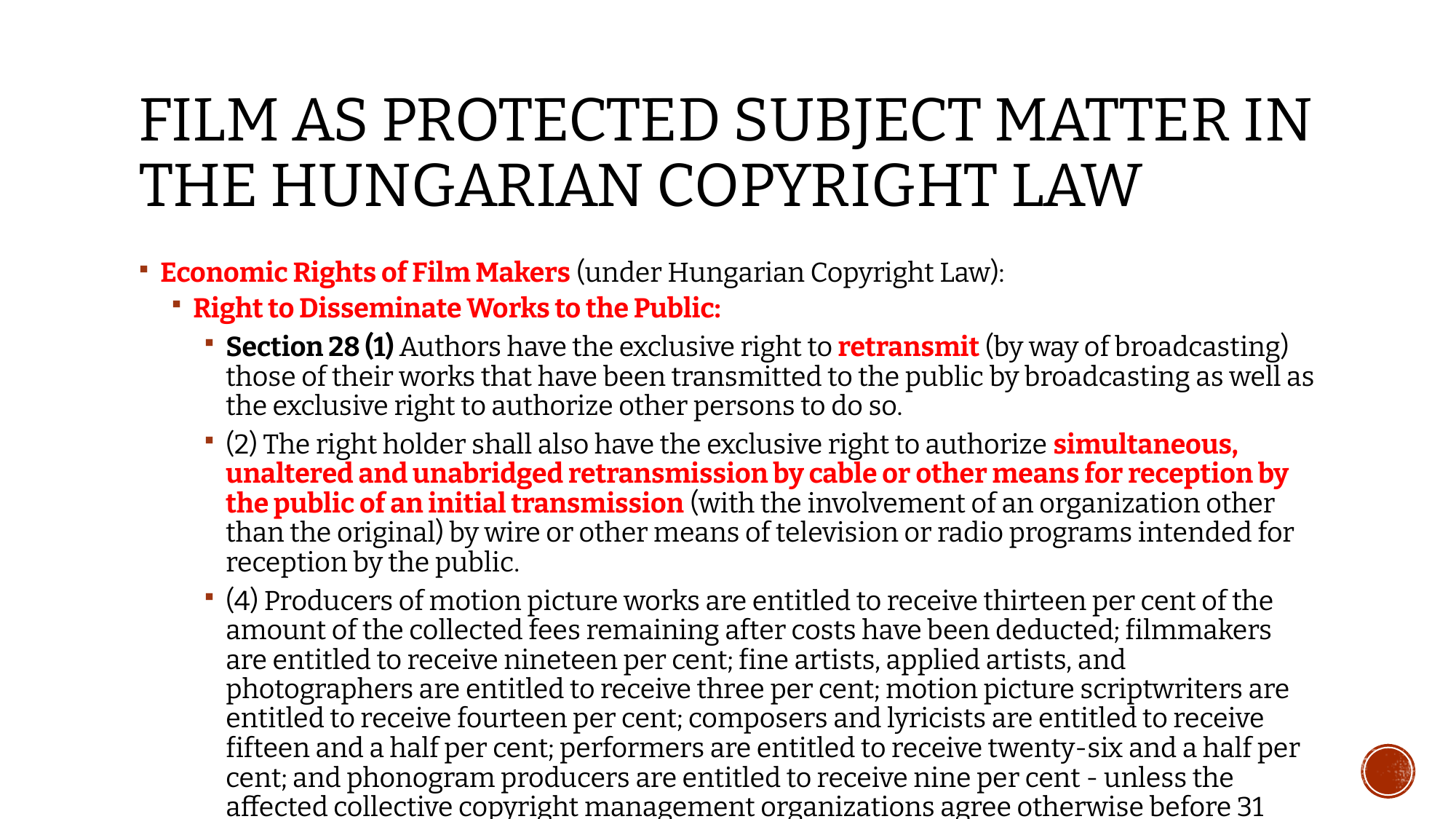

# Film as protected subject matter in the hungarian copyright law
Economic Rights of Film Makers (under Hungarian Copyright Law):
Right to Disseminate Works to the Public:
Section 28 (1) Authors have the exclusive right to retransmit (by way of broadcasting) those of their works that have been transmitted to the public by broadcasting as well as the exclusive right to authorize other persons to do so.
(2) The right holder shall also have the exclusive right to authorize simultaneous, unaltered and unabridged retransmission by cable or other means for reception by the public of an initial transmission (with the involvement of an organization other than the original) by wire or other means of television or radio programs intended for reception by the public.
(4) Producers of motion picture works are entitled to receive thirteen per cent of the amount of the collected fees remaining after costs have been deducted; filmmakers are entitled to receive nineteen per cent; fine artists, applied artists, and photographers are entitled to receive three per cent; motion picture scriptwriters are entitled to receive fourteen per cent; composers and lyricists are entitled to receive fifteen and a half per cent; performers are entitled to receive twenty-six and a half per cent; and phonogram producers are entitled to receive nine per cent - unless the affected collective copyright management organizations agree otherwise before 31 March of each year.